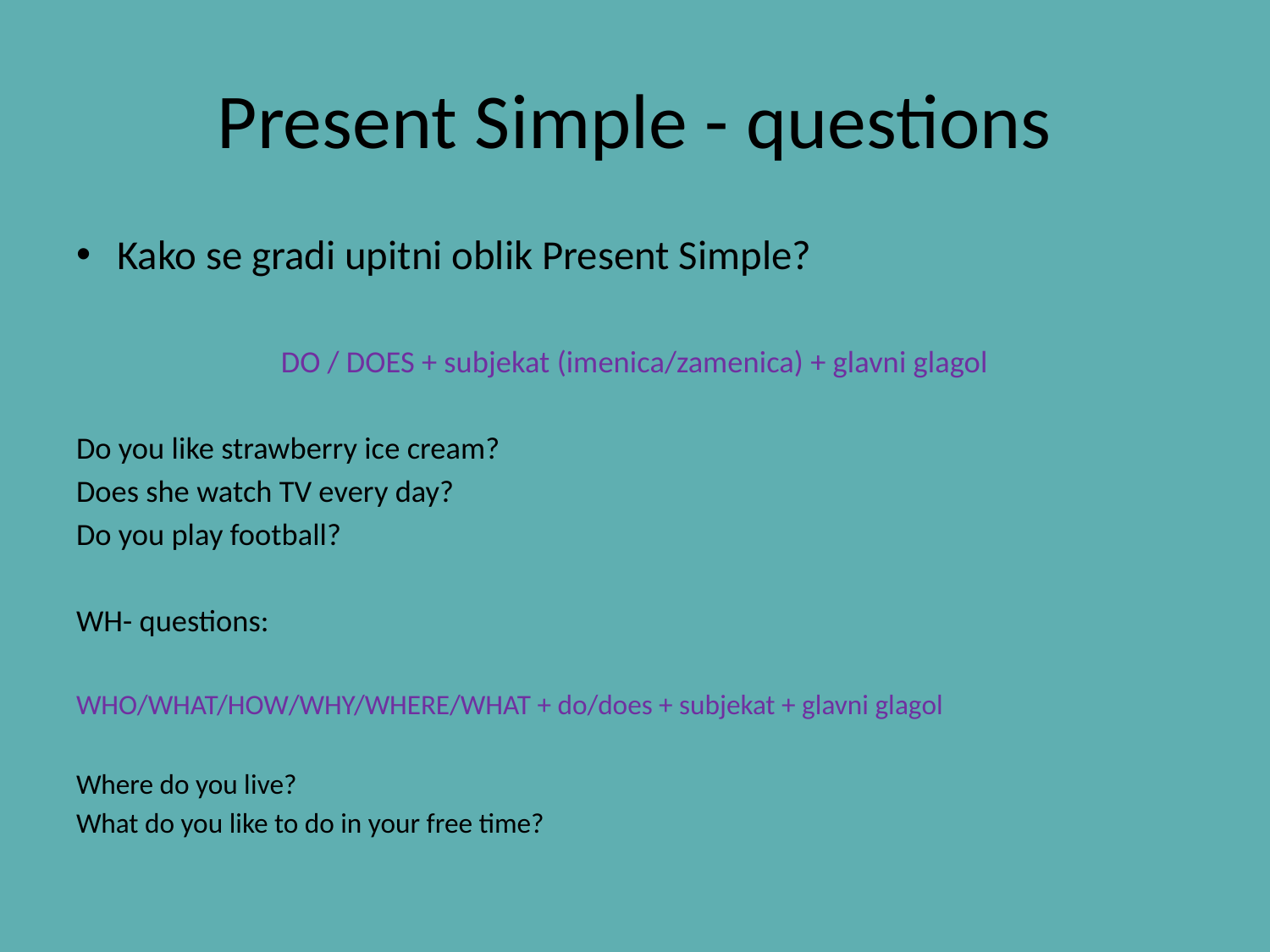

# Present Simple - questions
Kako se gradi upitni oblik Present Simple?

DO / DOES + subjekat (imenica/zamenica) + glavni glagol

Do you like strawberry ice cream?
Does she watch TV every day?
Do you play football?

WH- questions:

WHO/WHAT/HOW/WHY/WHERE/WHAT + do/does + subjekat + glavni glagol

Where do you live?
What do you like to do in your free time?